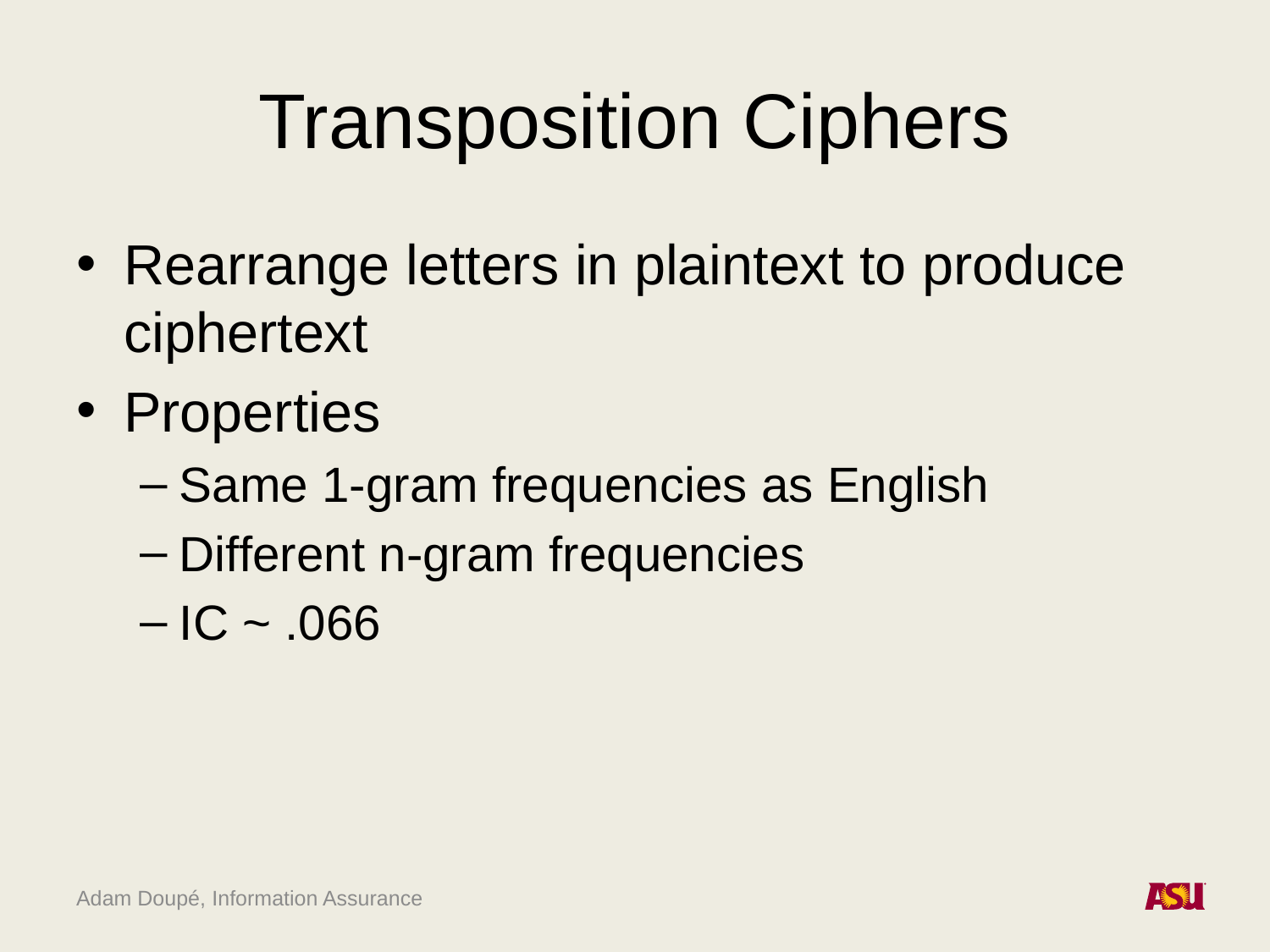

# Transposition Ciphers
Rearrange letters in plaintext to produce ciphertext
Properties
Same 1-gram frequencies as English
Different n-gram frequencies
IC ~ .066